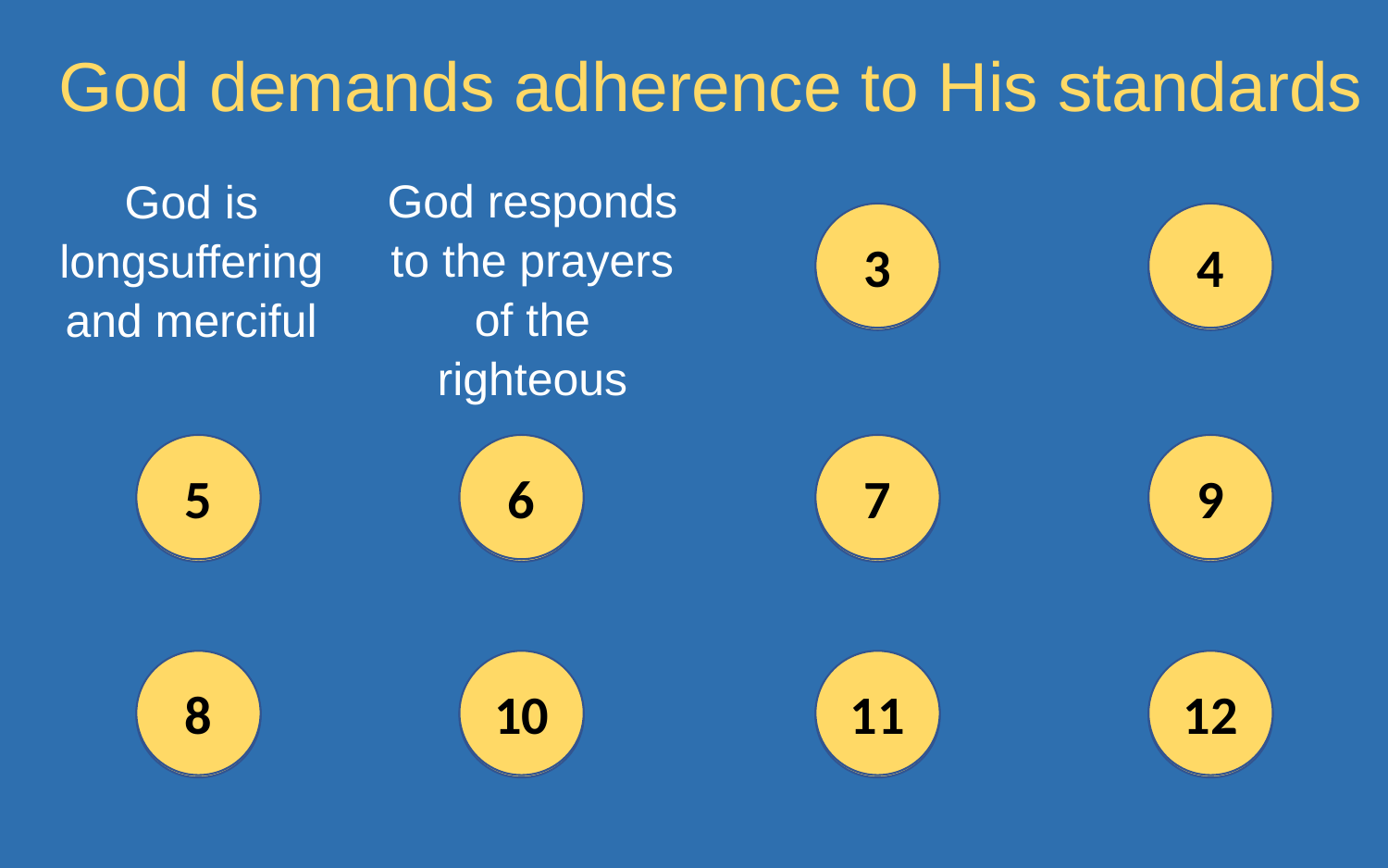

God demands adherence to His standards
God is longsuffering and merciful
God responds to the prayers of the righteous
4
3
4
3
5
9
6
7
5
9
6
7
8
12
10
11
8
12
10
11